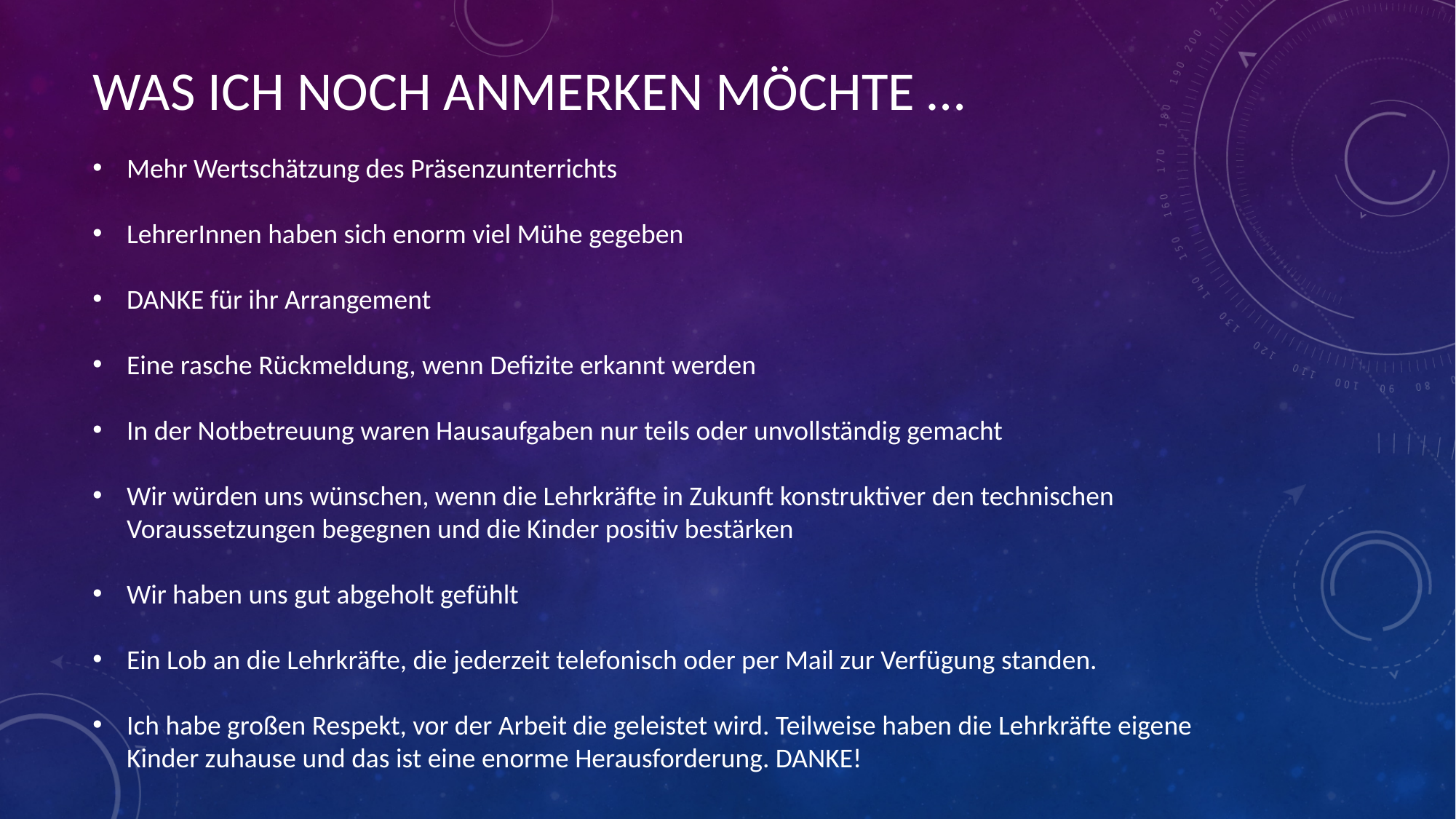

# Was ich noch anmerken möchte …
Mehr Wertschätzung des Präsenzunterrichts

LehrerInnen haben sich enorm viel Mühe gegeben

DANKE für ihr Arrangement

Eine rasche Rückmeldung, wenn Defizite erkannt werden

In der Notbetreuung waren Hausaufgaben nur teils oder unvollständig gemacht

Wir würden uns wünschen, wenn die Lehrkräfte in Zukunft konstruktiver den technischen Voraussetzungen begegnen und die Kinder positiv bestärken

Wir haben uns gut abgeholt gefühlt

Ein Lob an die Lehrkräfte, die jederzeit telefonisch oder per Mail zur Verfügung standen.

Ich habe großen Respekt, vor der Arbeit die geleistet wird. Teilweise haben die Lehrkräfte eigene Kinder zuhause und das ist eine enorme Herausforderung. DANKE!